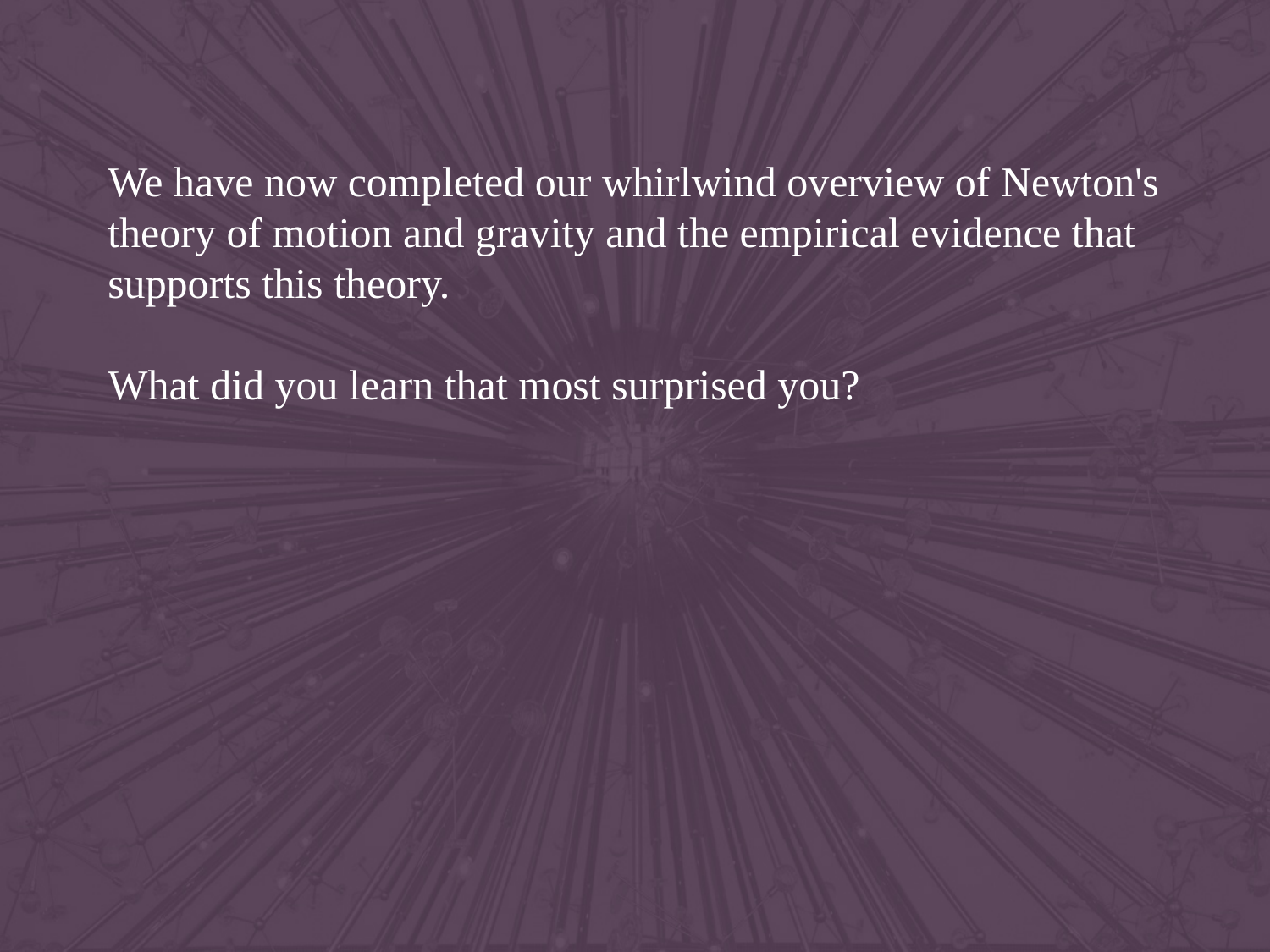

We have now completed our whirlwind overview of Newton's theory of motion and gravity and the empirical evidence that supports this theory.

What did you learn that most surprised you?